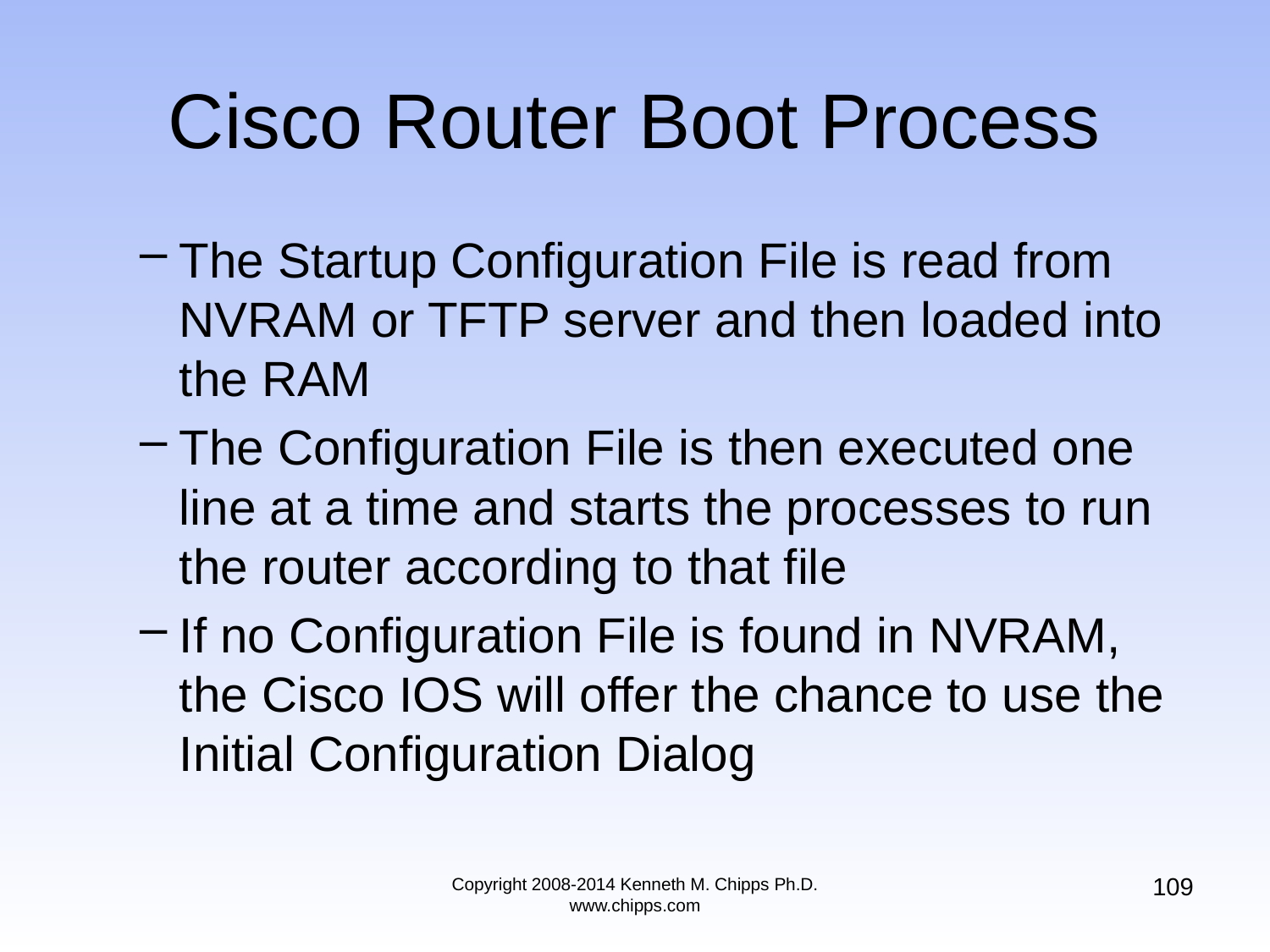

# Cisco Router Boot Process
The Startup Configuration File is read from NVRAM or TFTP server and then loaded into the RAM
The Configuration File is then executed one line at a time and starts the processes to run the router according to that file
If no Configuration File is found in NVRAM, the Cisco IOS will offer the chance to use the Initial Configuration Dialog
109
Copyright 2008-2014 Kenneth M. Chipps Ph.D. www.chipps.com